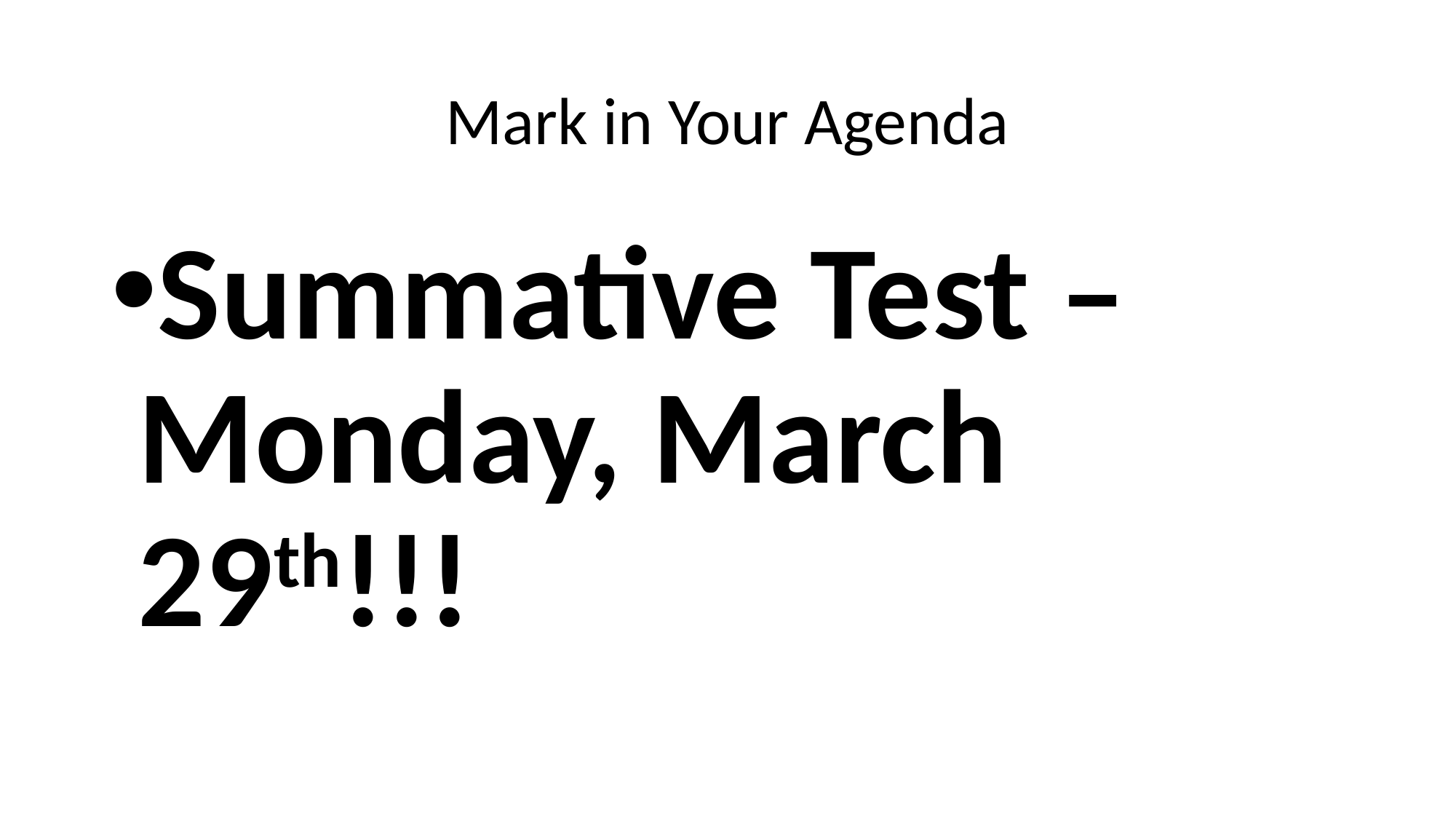

# Mark in Your Agenda
Summative Test – Monday, March 29th!!!